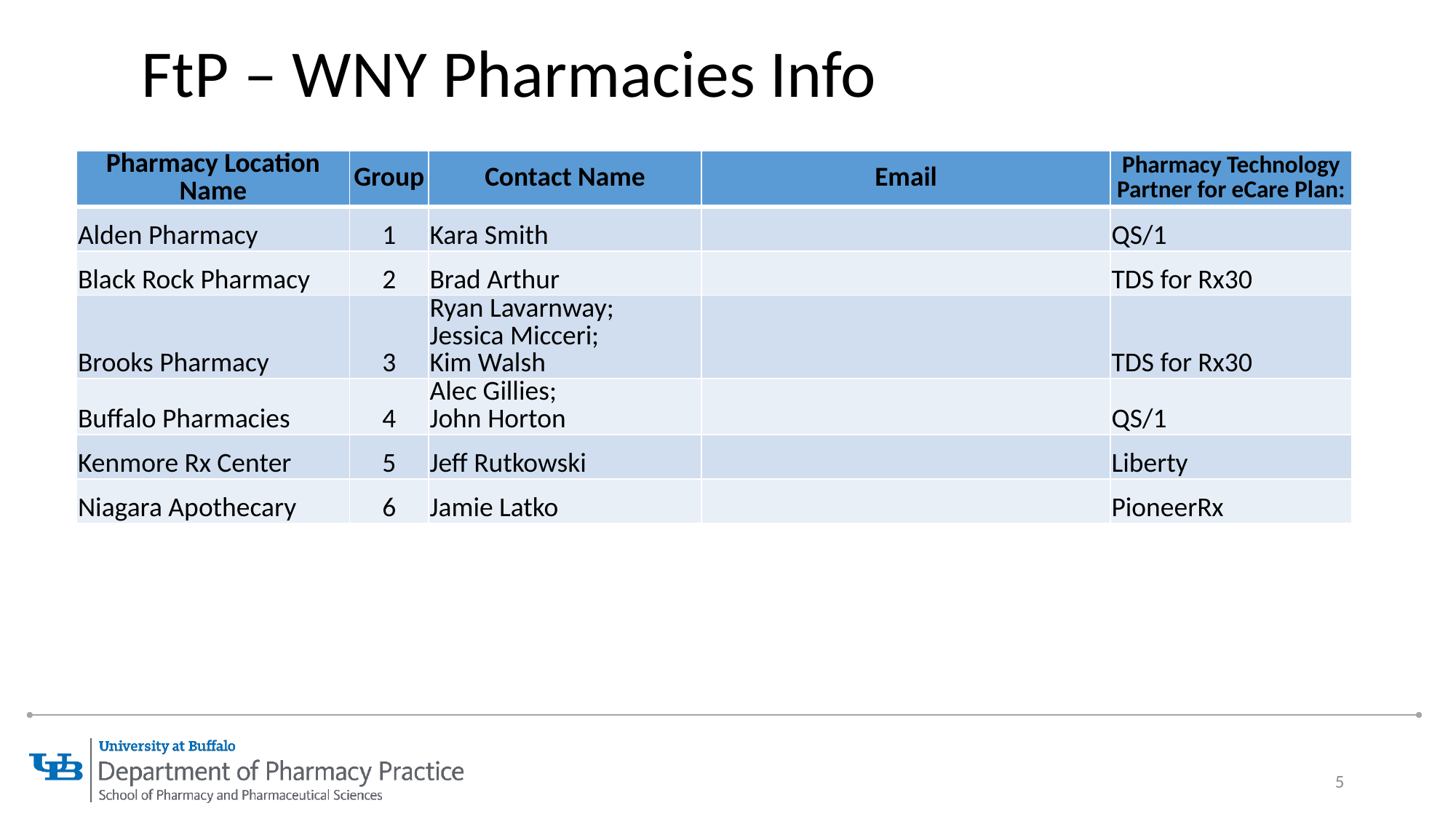

# FtP – WNY Pharmacies Info
| Pharmacy Location Name | Group | Contact Name | Email | Pharmacy Technology Partner for eCare Plan: |
| --- | --- | --- | --- | --- |
| Alden Pharmacy | 1 | Kara Smith |  | QS/1 |
| Black Rock Pharmacy | 2 | Brad Arthur |  | TDS for Rx30 |
| Brooks Pharmacy | 3 | Ryan Lavarnway; Jessica Micceri; Kim Walsh |  | TDS for Rx30 |
| Buffalo Pharmacies | 4 | Alec Gillies; John Horton |  | QS/1 |
| Kenmore Rx Center | 5 | Jeff Rutkowski |  | Liberty |
| Niagara Apothecary | 6 | Jamie Latko |  | PioneerRx |
5